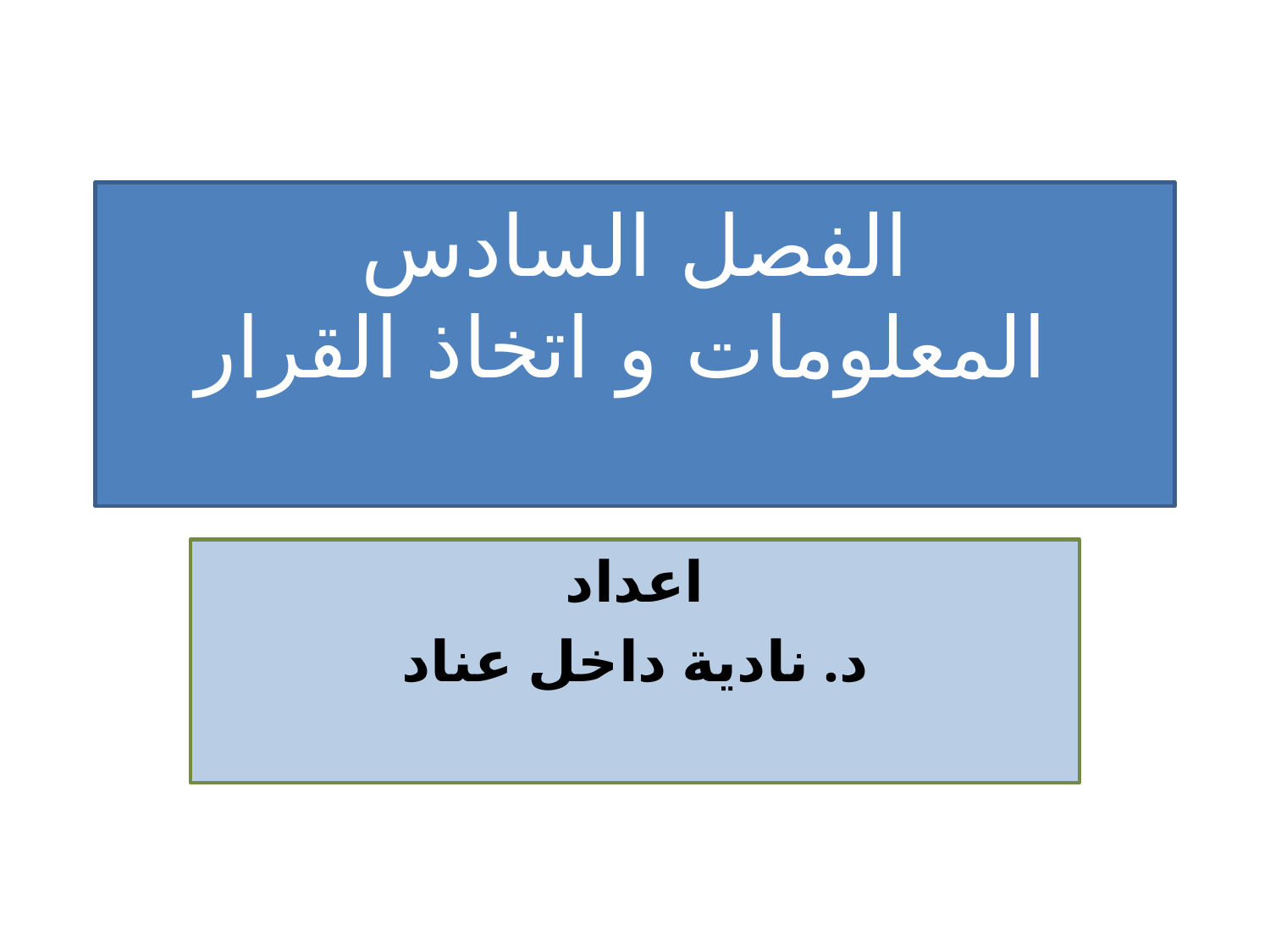

# الفصل السادس المعلومات و اتخاذ القرار
اعداد
د. نادية داخل عناد